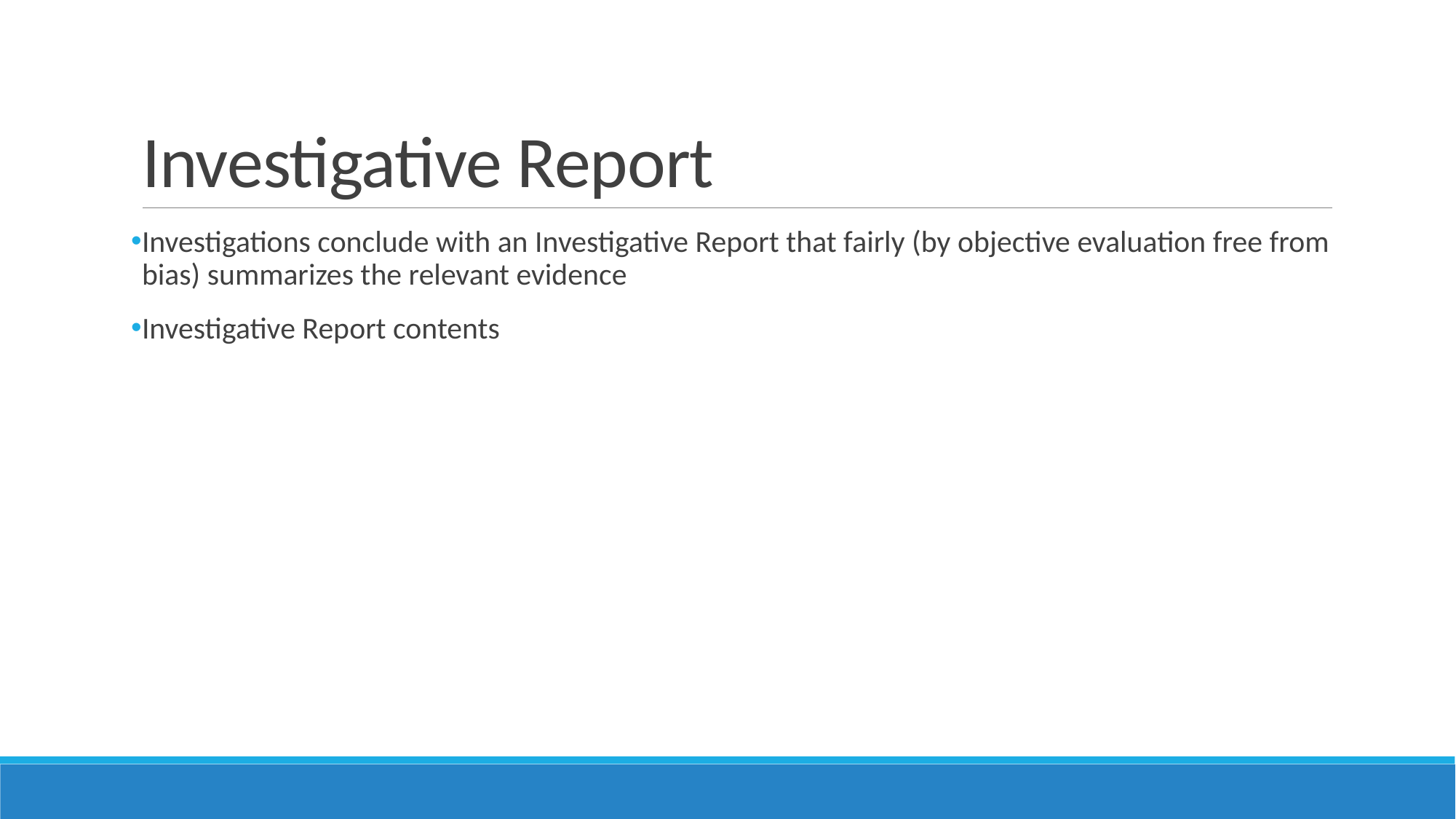

# Investigative Report
Investigations conclude with an Investigative Report that fairly (by objective evaluation free from bias) summarizes the relevant evidence
Investigative Report contents